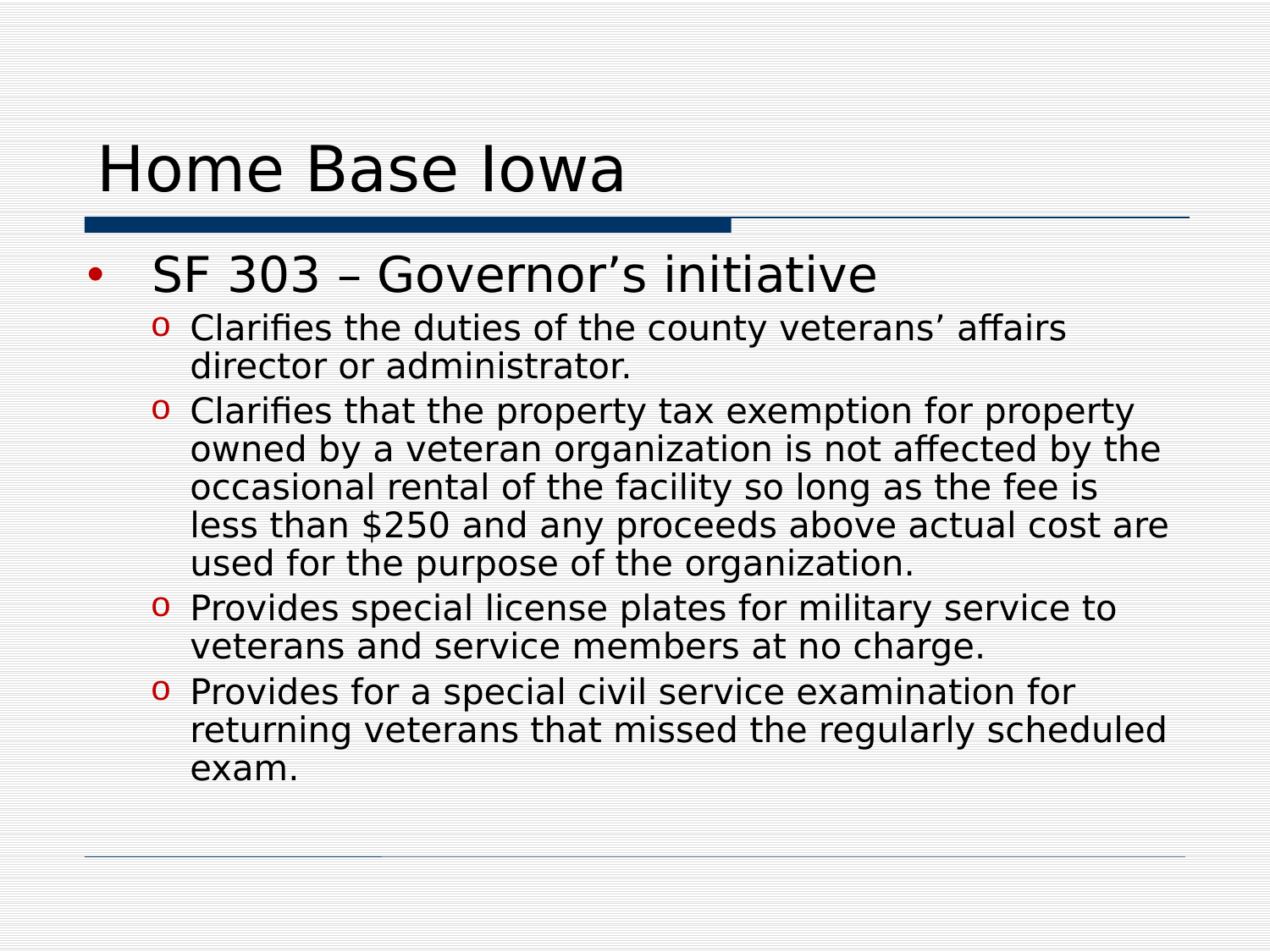

Home Base Iowa
SF 303 – Governor’s initiative
Clarifies the duties of the county veterans’ affairs director or administrator.
Clarifies that the property tax exemption for property owned by a veteran organization is not affected by the occasional rental of the facility so long as the fee is less than $250 and any proceeds above actual cost are used for the purpose of the organization.
Provides special license plates for military service to veterans and service members at no charge.
Provides for a special civil service examination for returning veterans that missed the regularly scheduled exam.